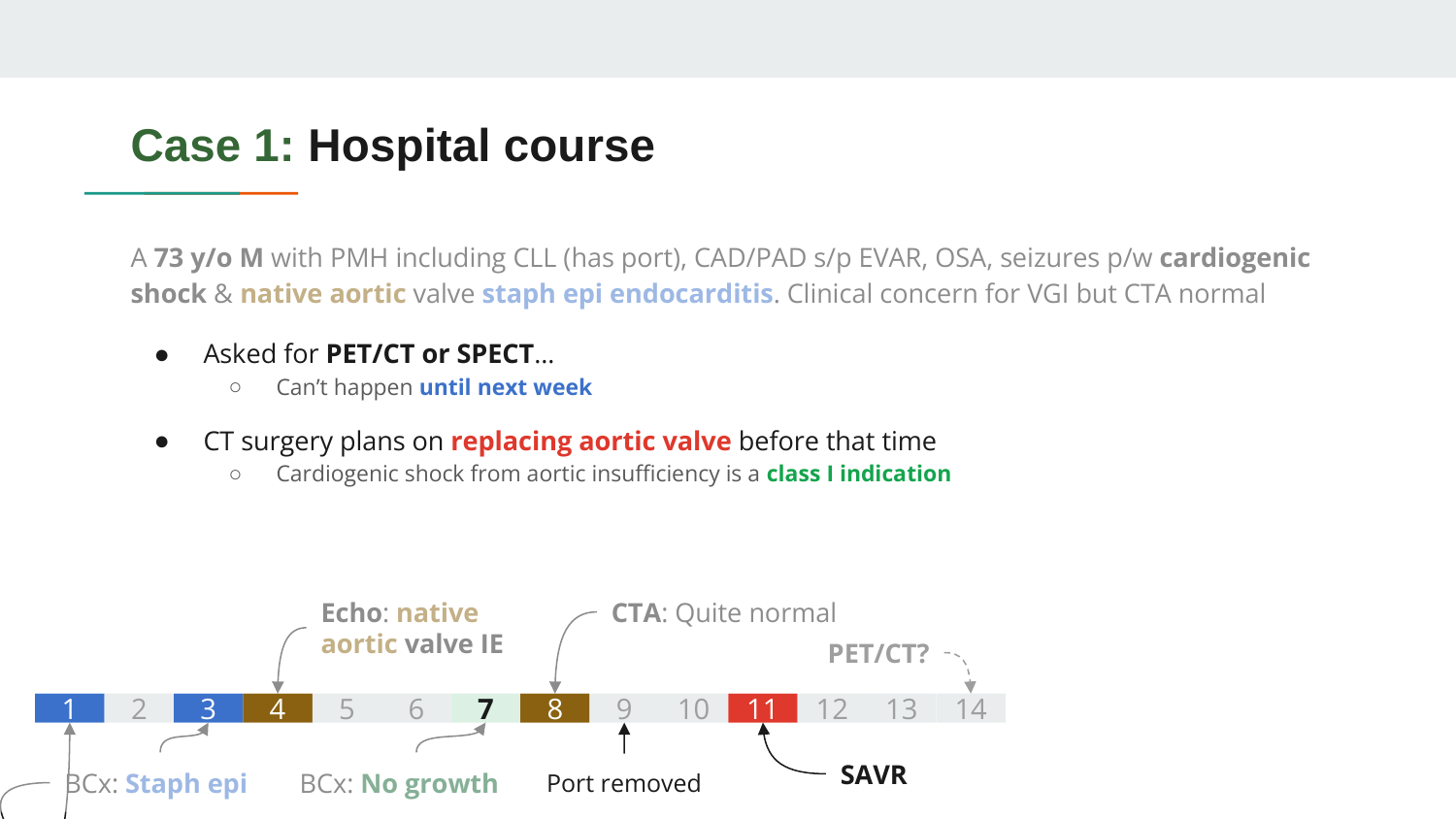

# Case 1: Hospital course
A 73 y/o M with PMH including CLL (has port), CAD/PAD s/p EVAR, OSA, seizures p/w cardiogenic shock & native aortic valve staph epi endocarditis. Clinical concern for VGI but CTA normal
Asked for PET/CT or SPECT…
Can’t happen until next week
CT surgery plans on replacing aortic valve before that time
Cardiogenic shock from aortic insufficiency is a class I indication

Echo: native aortic valve IE
CTA: Quite normal
PET/CT?
1
2
3
4
5
6
7
8
9
10
11
12
13
14

SAVR
BCx: Staph epi
BCx: No growth
Port removed